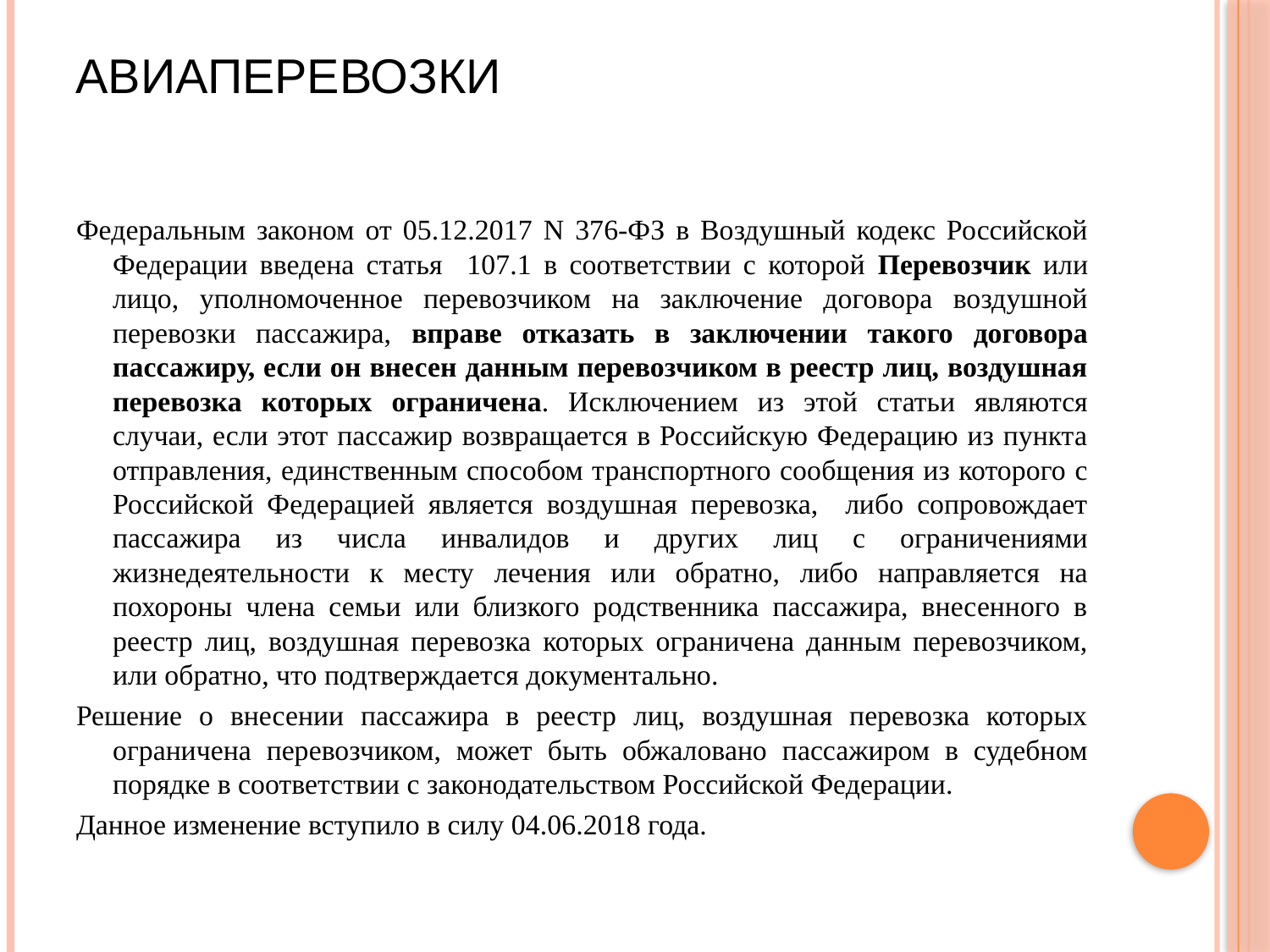

# Авиаперевозки

Федеральным законом от 05.12.2017 N 376-ФЗ в Воздушный кодекс Российской Федерации введена статья  107.1 в соответствии с которой Перевозчик или лицо, уполномоченное перевозчиком на заключение договора воздушной перевозки пассажира, вправе отказать в заключении такого договора пассажиру, если он внесен данным перевозчиком в реестр лиц, воздушная перевозка которых ограничена. Исключением из этой статьи являются случаи, если этот пассажир возвращается в Российскую Федерацию из пункта отправления, единственным способом транспортного сообщения из которого с Российской Федерацией является воздушная перевозка,  либо сопровождает пассажира из числа инвалидов и других лиц с ограничениями жизнедеятельности к месту лечения или обратно, либо направляется на похороны члена семьи или близкого родственника пассажира, внесенного в реестр лиц, воздушная перевозка которых ограничена данным перевозчиком, или обратно, что подтверждается документально.
Решение о внесении пассажира в реестр лиц, воздушная перевозка которых ограничена перевозчиком, может быть обжаловано пассажиром в судебном порядке в соответствии с законодательством Российской Федерации.
Данное изменение вступило в силу 04.06.2018 года.